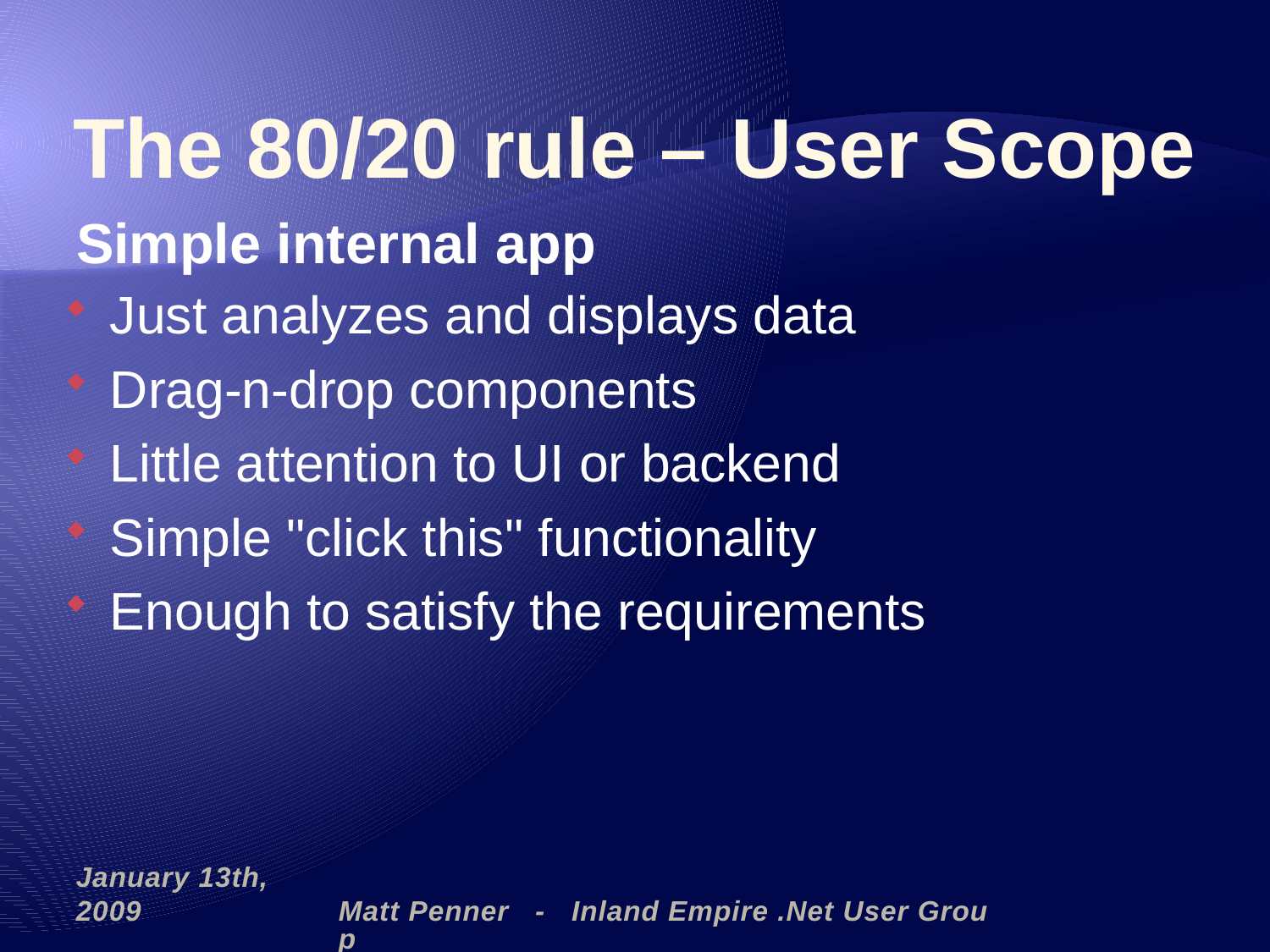

# The 80/20 rule – User Scope
Simple internal app
Just analyzes and displays data
Drag-n-drop components
Little attention to UI or backend
Simple "click this" functionality
Enough to satisfy the requirements
January 13th, 2009
Matt Penner   -   Inland Empire .Net User Group